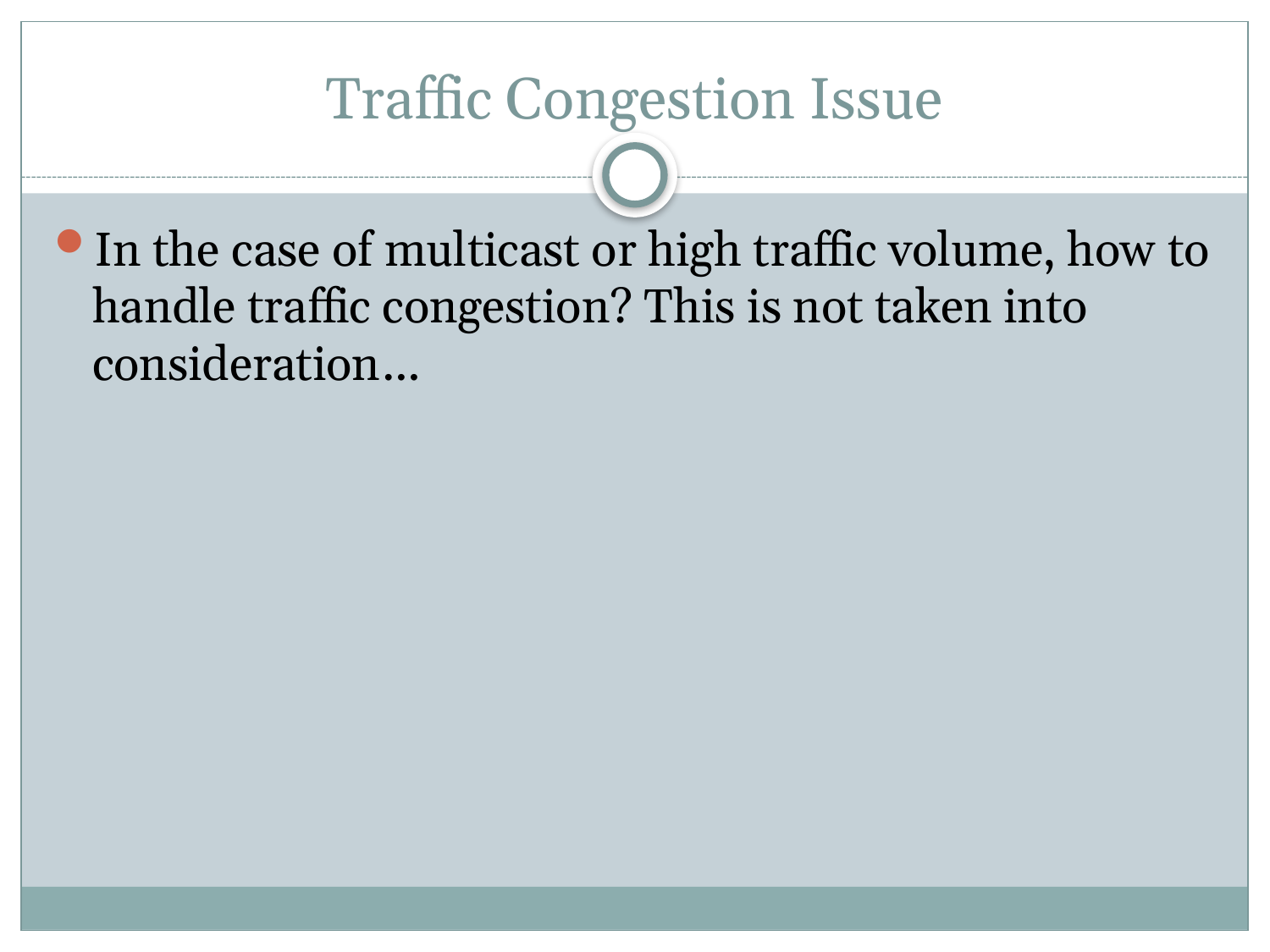

# Traffic Congestion Issue
In the case of multicast or high traffic volume, how to handle traffic congestion? This is not taken into consideration…